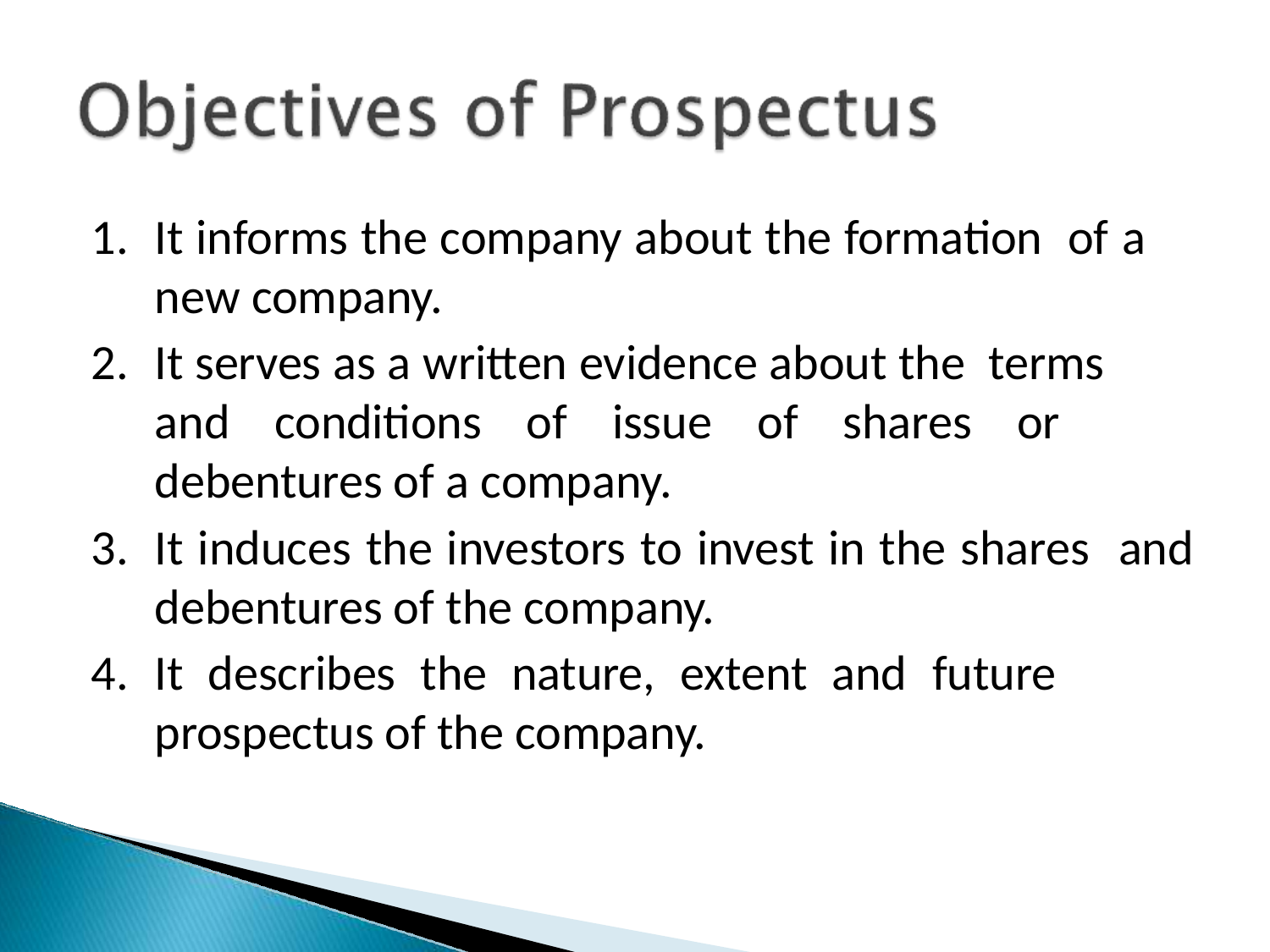

It informs the company about the formation  of a new company.
It serves as a written evidence about the  terms and conditions of issue of shares or  debentures of a company.
It induces the investors to invest in the shares  and debentures of the company.
It describes the nature, extent and future  prospectus of the company.